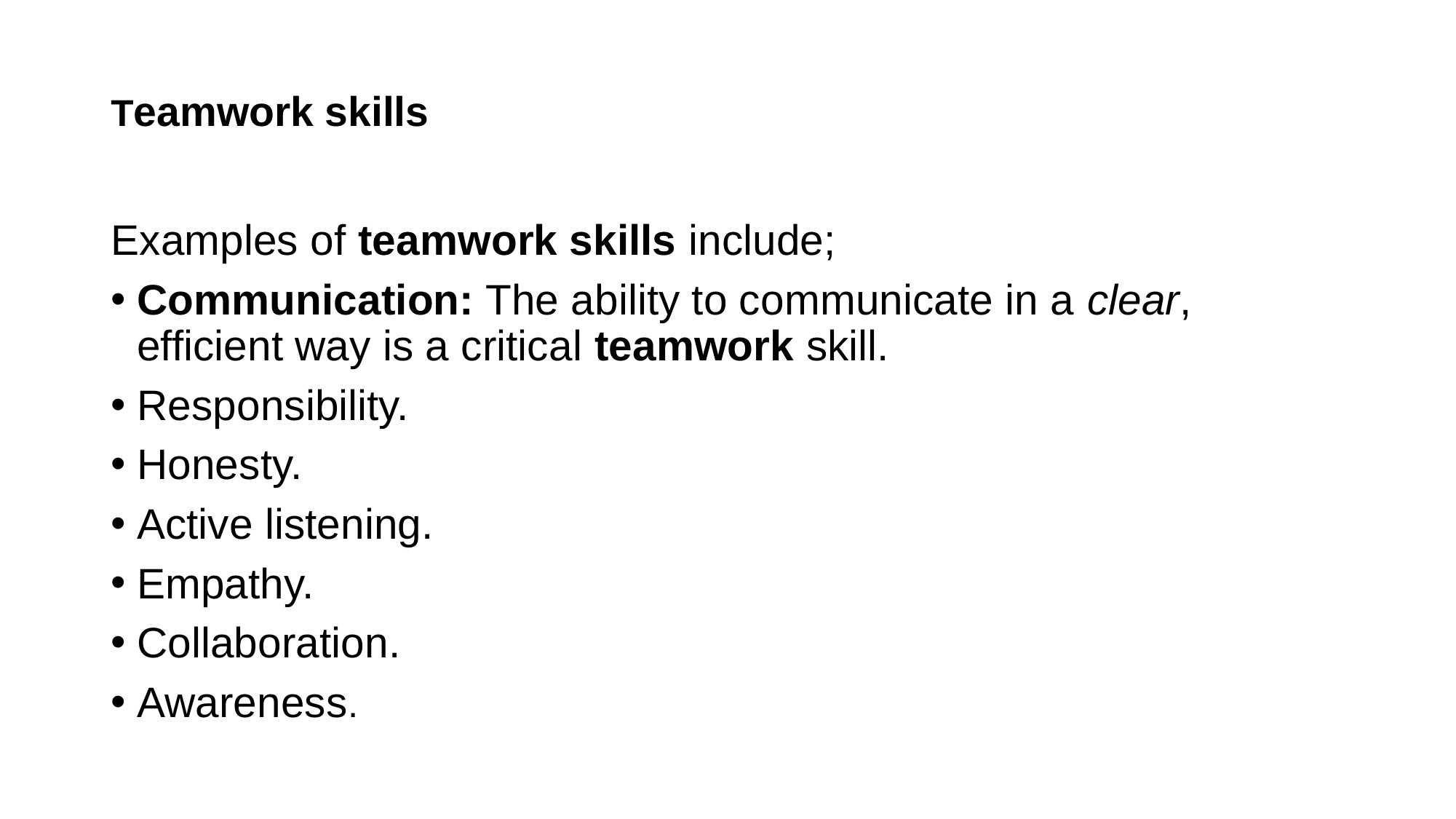

# Teamwork skills
Examples of teamwork skills include;
Communication: The ability to communicate in a clear, efficient way is a critical teamwork skill.
Responsibility.
Honesty.
Active listening.
Empathy.
Collaboration.
Awareness.